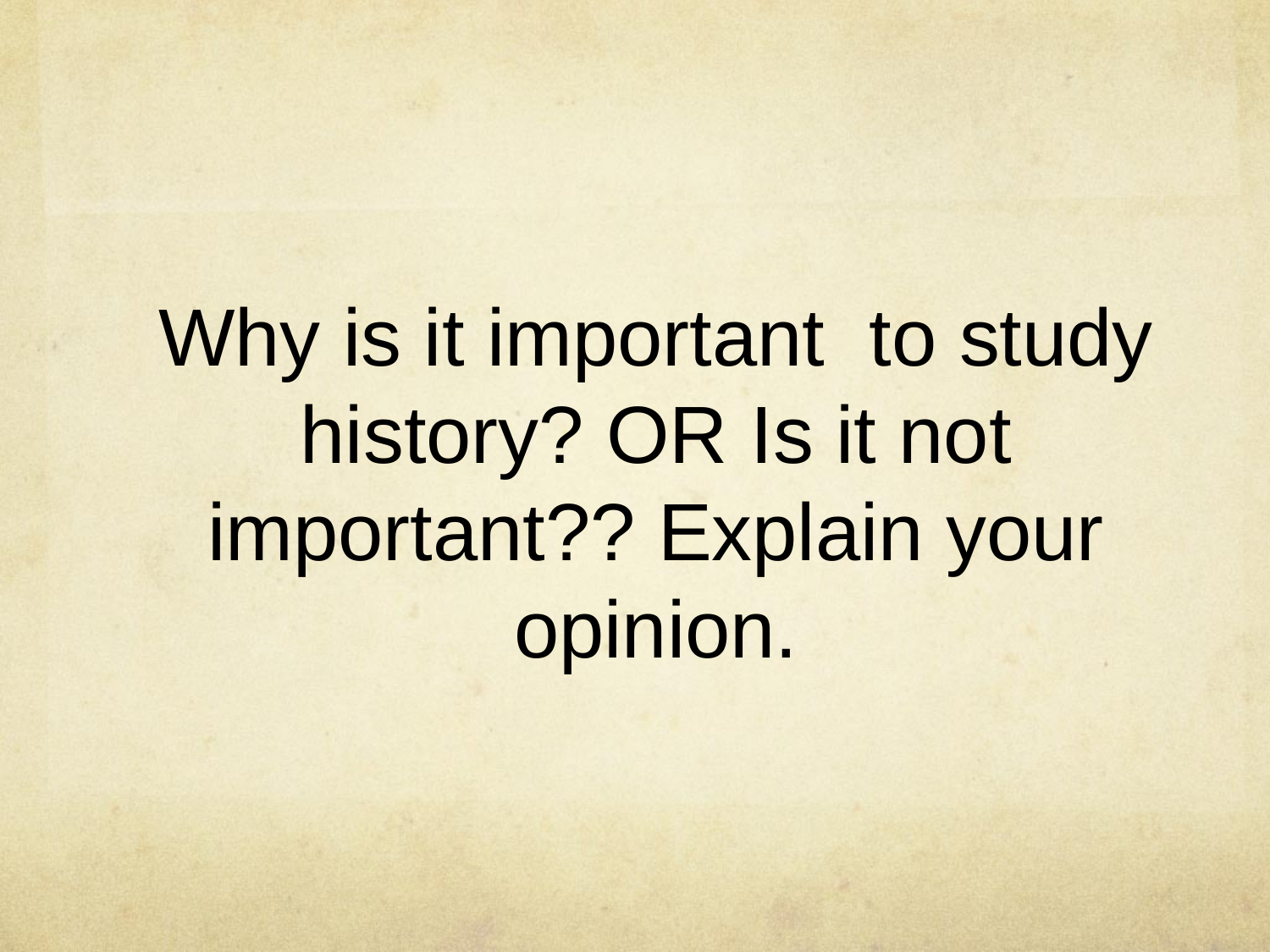

# Why is it important  to study history? OR Is it not important?? Explain your opinion.